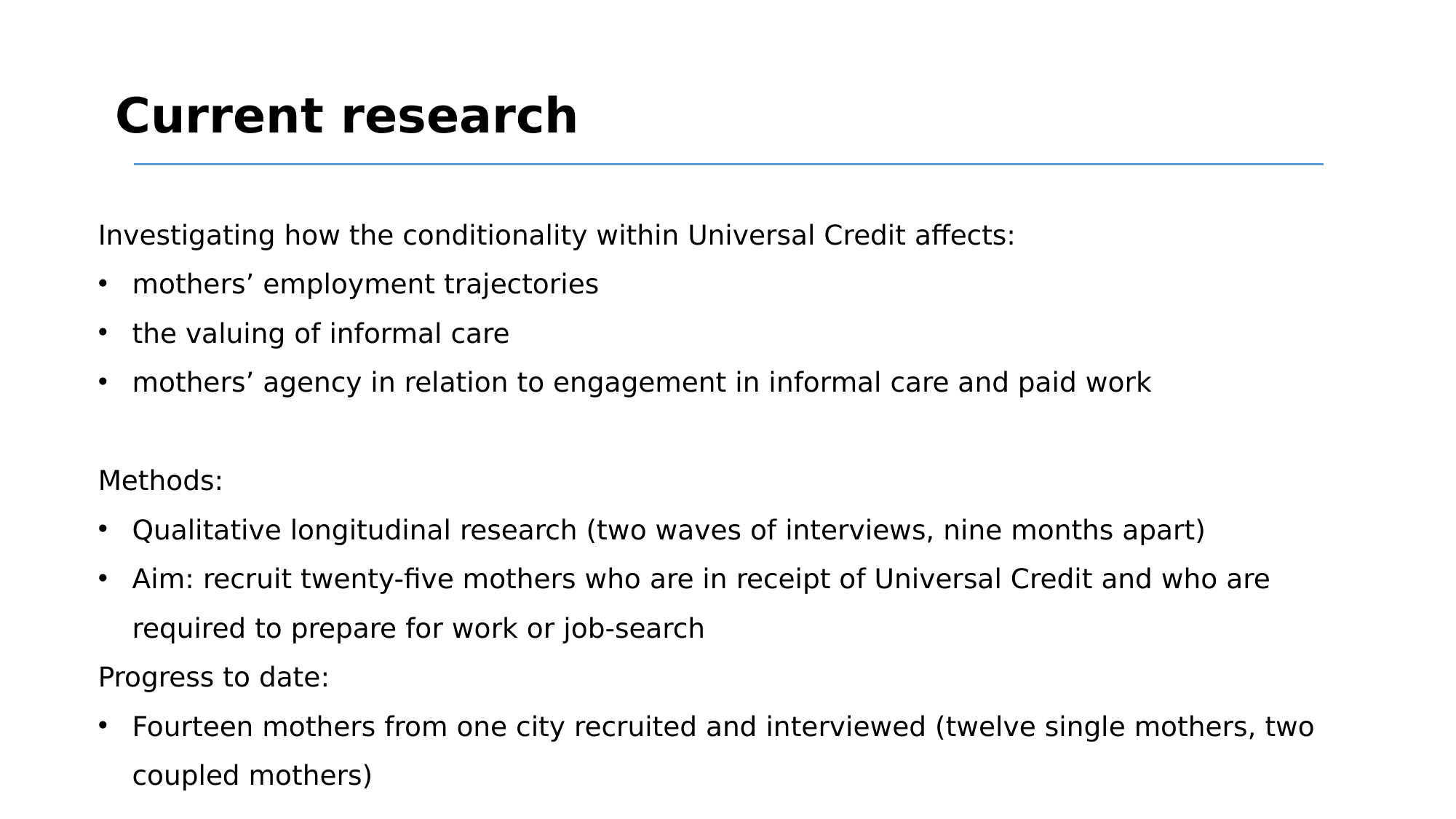

Current research
Investigating how the conditionality within Universal Credit affects:
mothers’ employment trajectories
the valuing of informal care
mothers’ agency in relation to engagement in informal care and paid work

Methods:
Qualitative longitudinal research (two waves of interviews, nine months apart)
Aim: recruit twenty-five mothers who are in receipt of Universal Credit and who are required to prepare for work or job-search
Progress to date:
Fourteen mothers from one city recruited and interviewed (twelve single mothers, two coupled mothers)